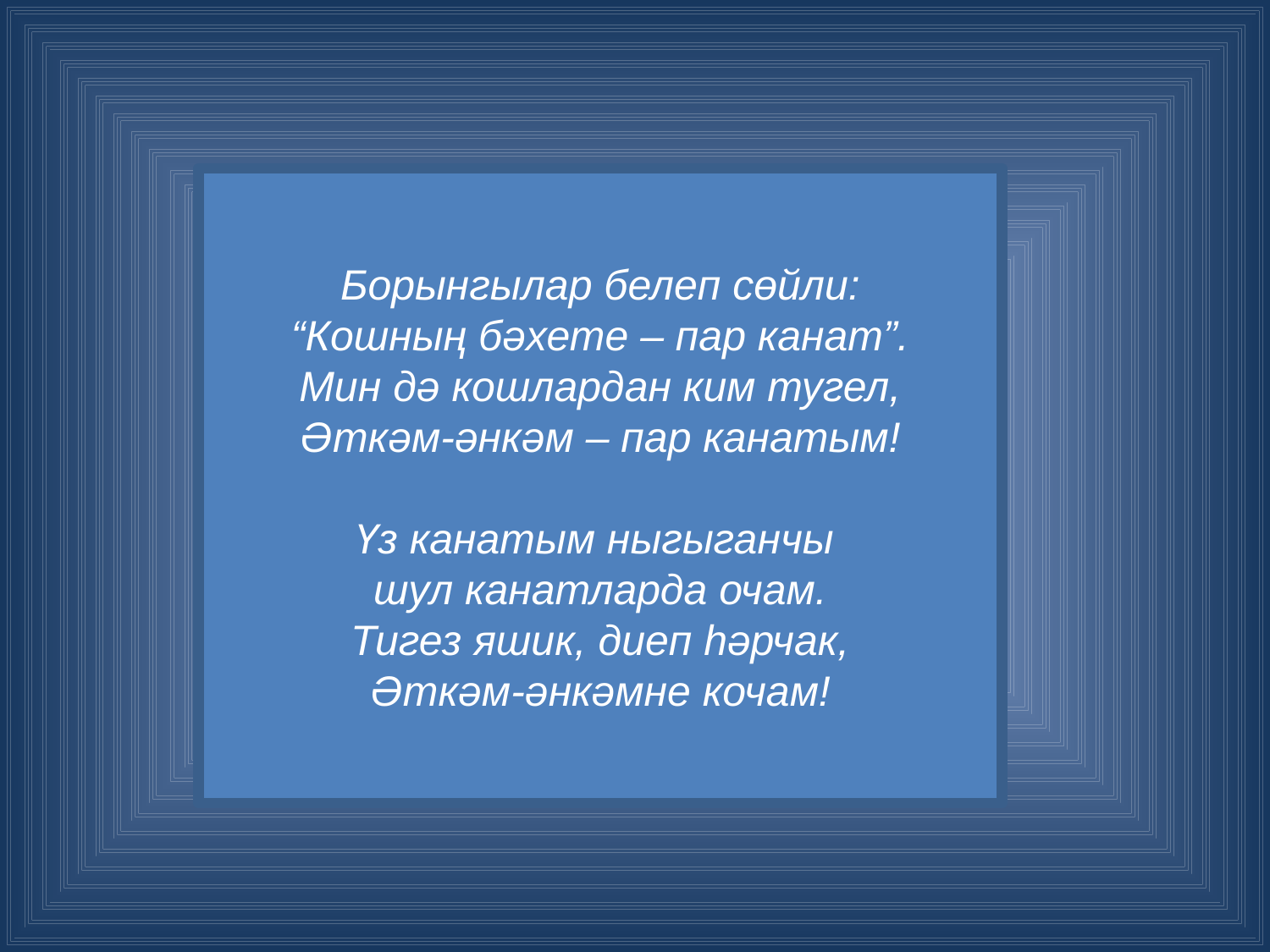

# Борынгылар белеп сөйли: “Кошның бәхете – пар канат”. Мин дә кошлардан ким тугел, Әткәм-әнкәм – пар канатым! Үз канатым ныгыганчы шул канатларда очам. Тигез яшик, диеп һәрчак, Әткәм-әнкәмне кочам!